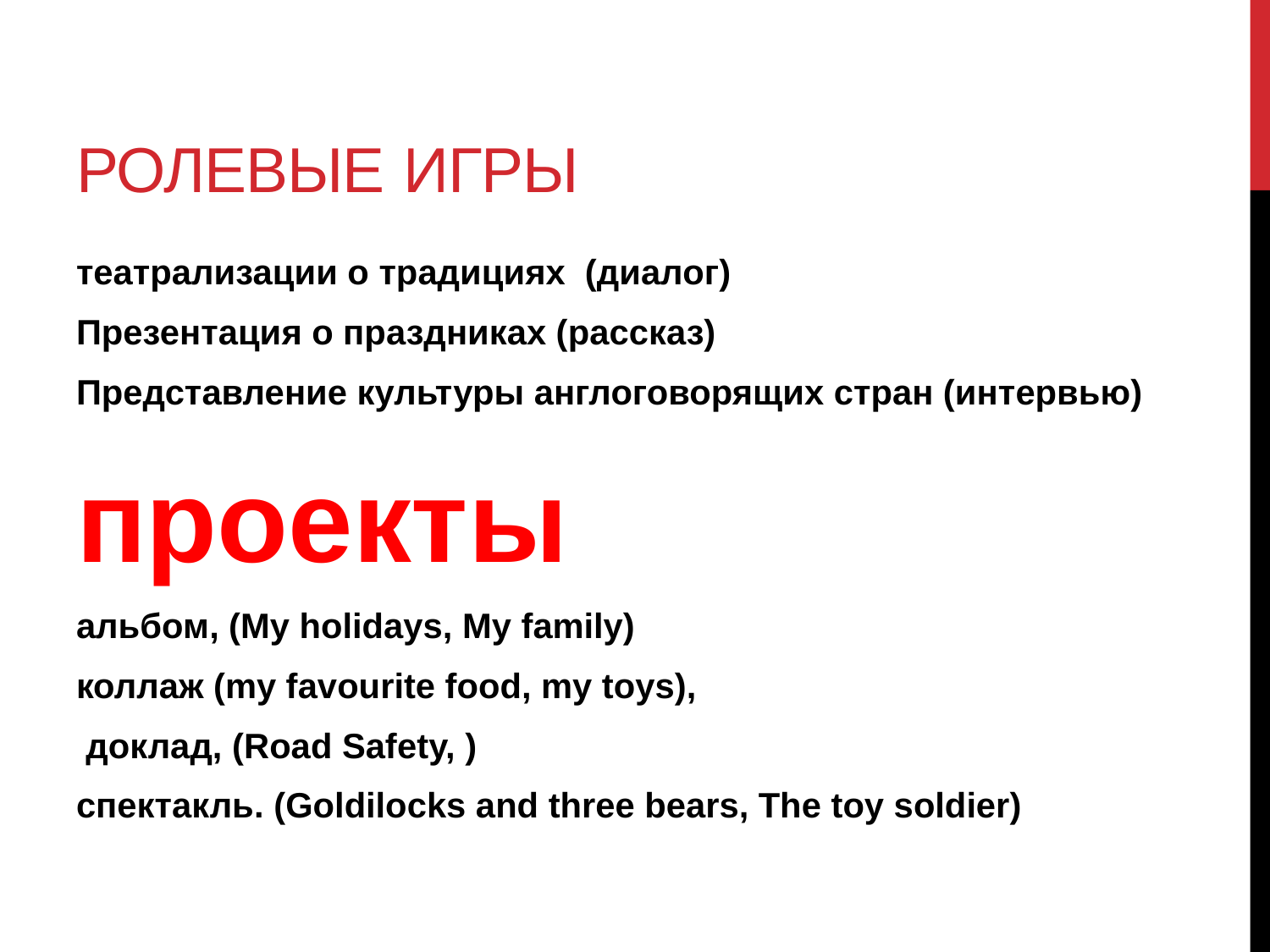

# Ролевые игры
театрализации о традициях  (диалог)
Презентация о праздниках (рассказ)
Представление культуры англоговорящих стран (интервью)
проекты
альбом, (My holidays, My family)
коллаж (my favourite food, my toys),
 доклад, (Road Safety, )
спектакль. (Goldilocks and three bears, The toy soldier)